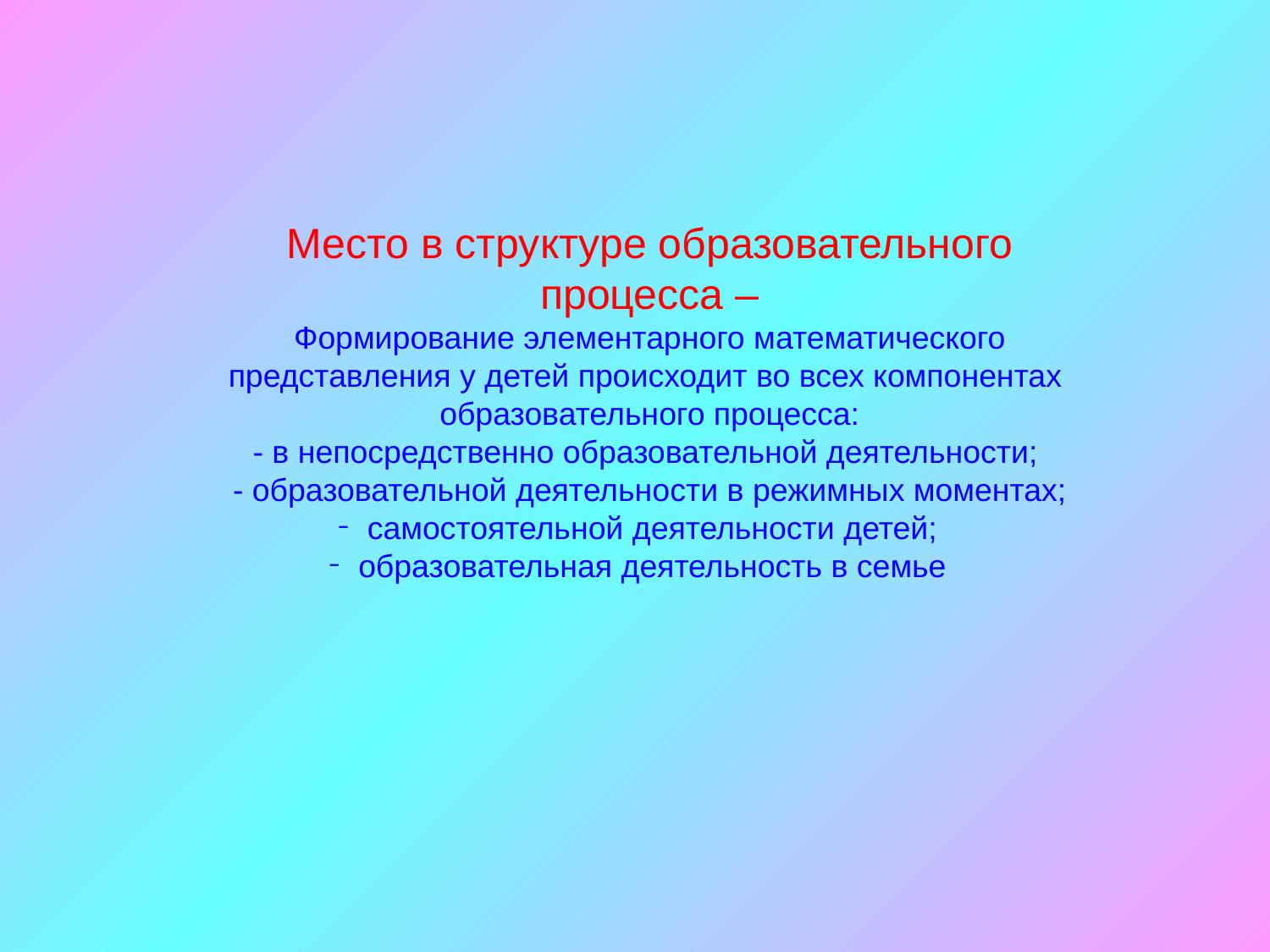

Место в структуре образовательного процесса –
Формирование элементарного математического представления у детей происходит во всех компонентах  образовательного процесса:
- в непосредственно образовательной деятельности;
- образовательной деятельности в режимных моментах;
самостоятельной деятельности детей;
образовательная деятельность в семье